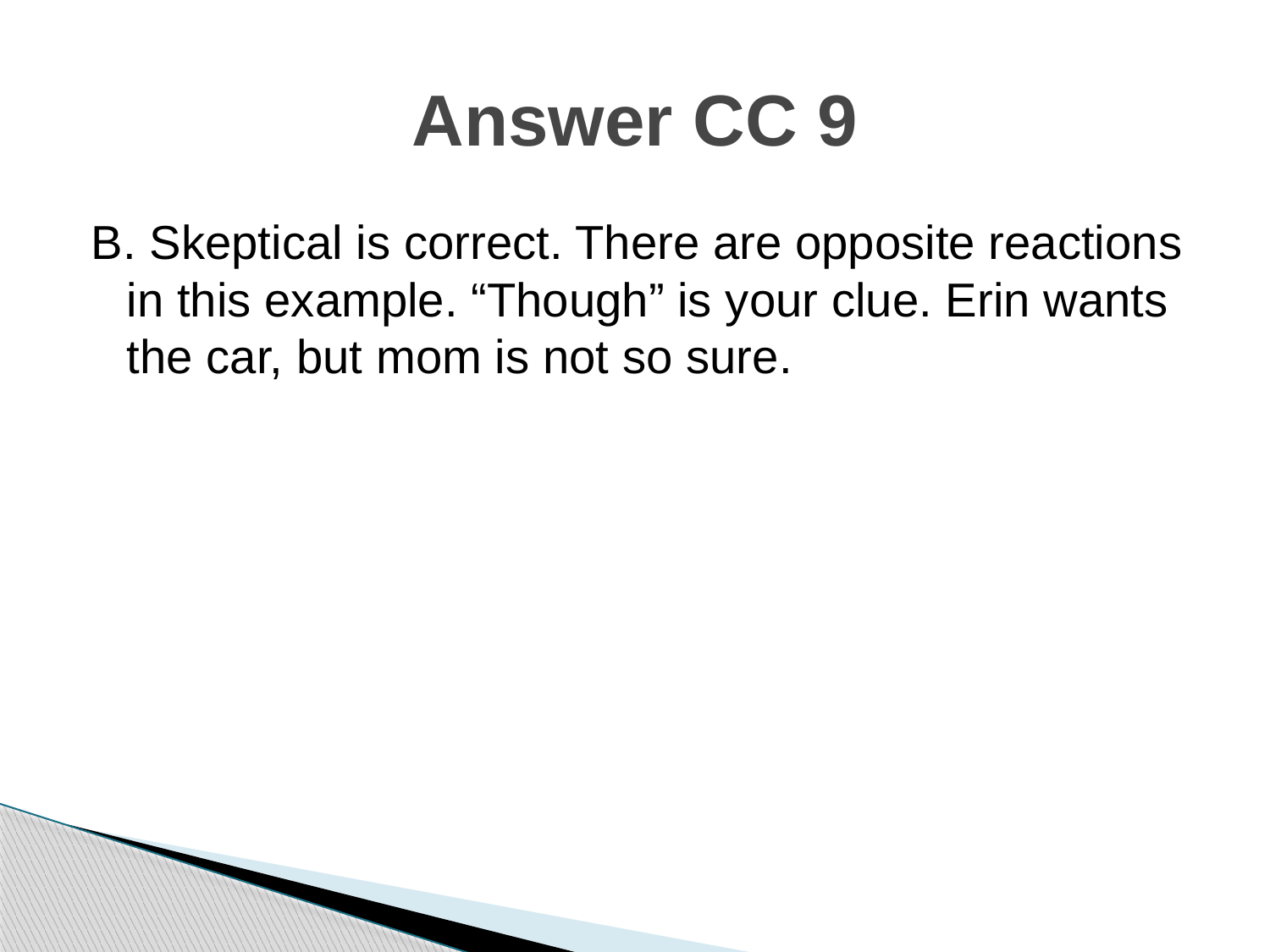

# Answer CC 9
B. Skeptical is correct. There are opposite reactions in this example. “Though” is your clue. Erin wants the car, but mom is not so sure.